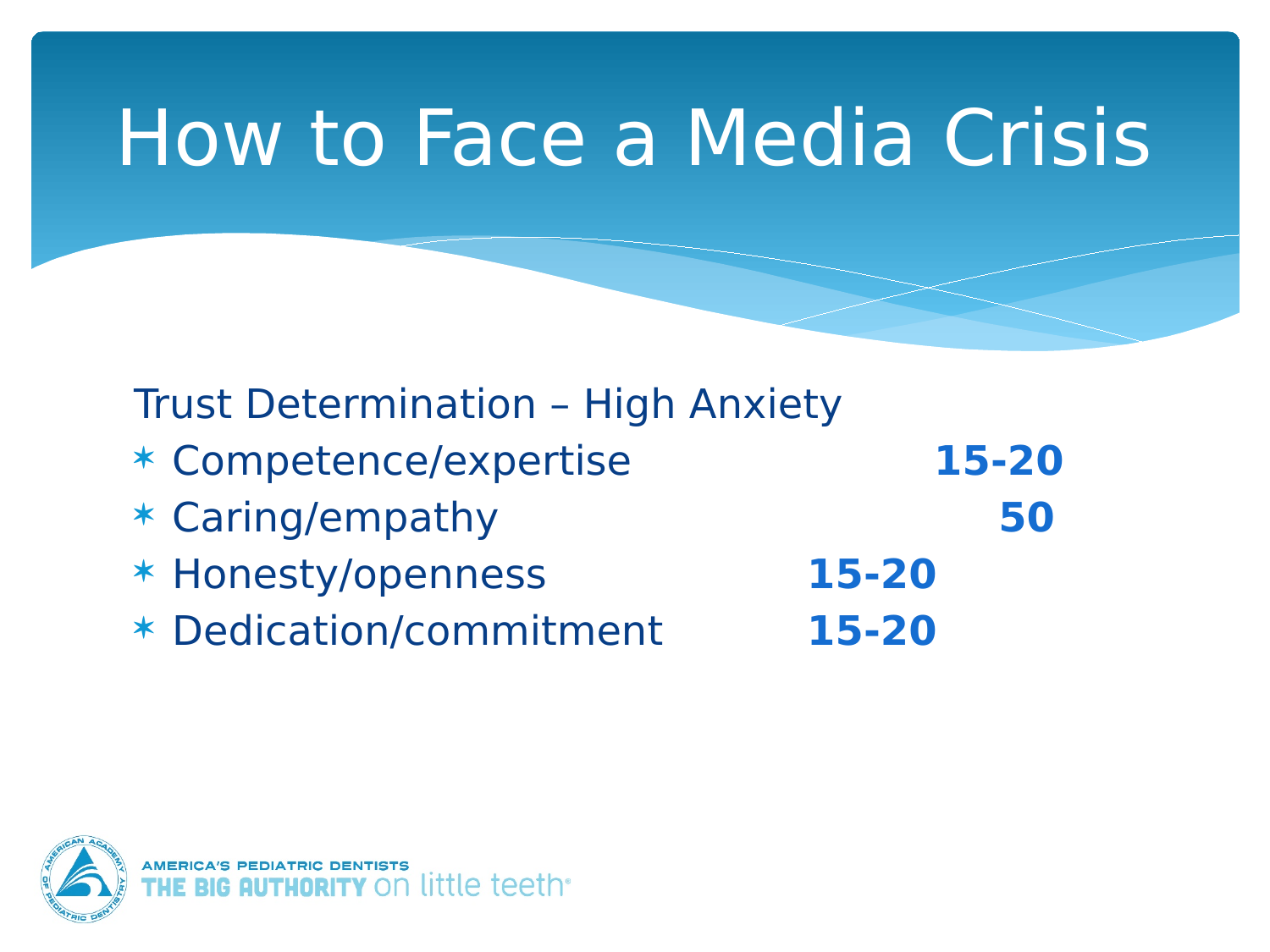

# How to Face a Media Crisis
Trust Determination – High Anxiety
Competence/expertise		  	15-20
Caring/empathy				     50
Honesty/openness			15-20
Dedication/commitment		15-20